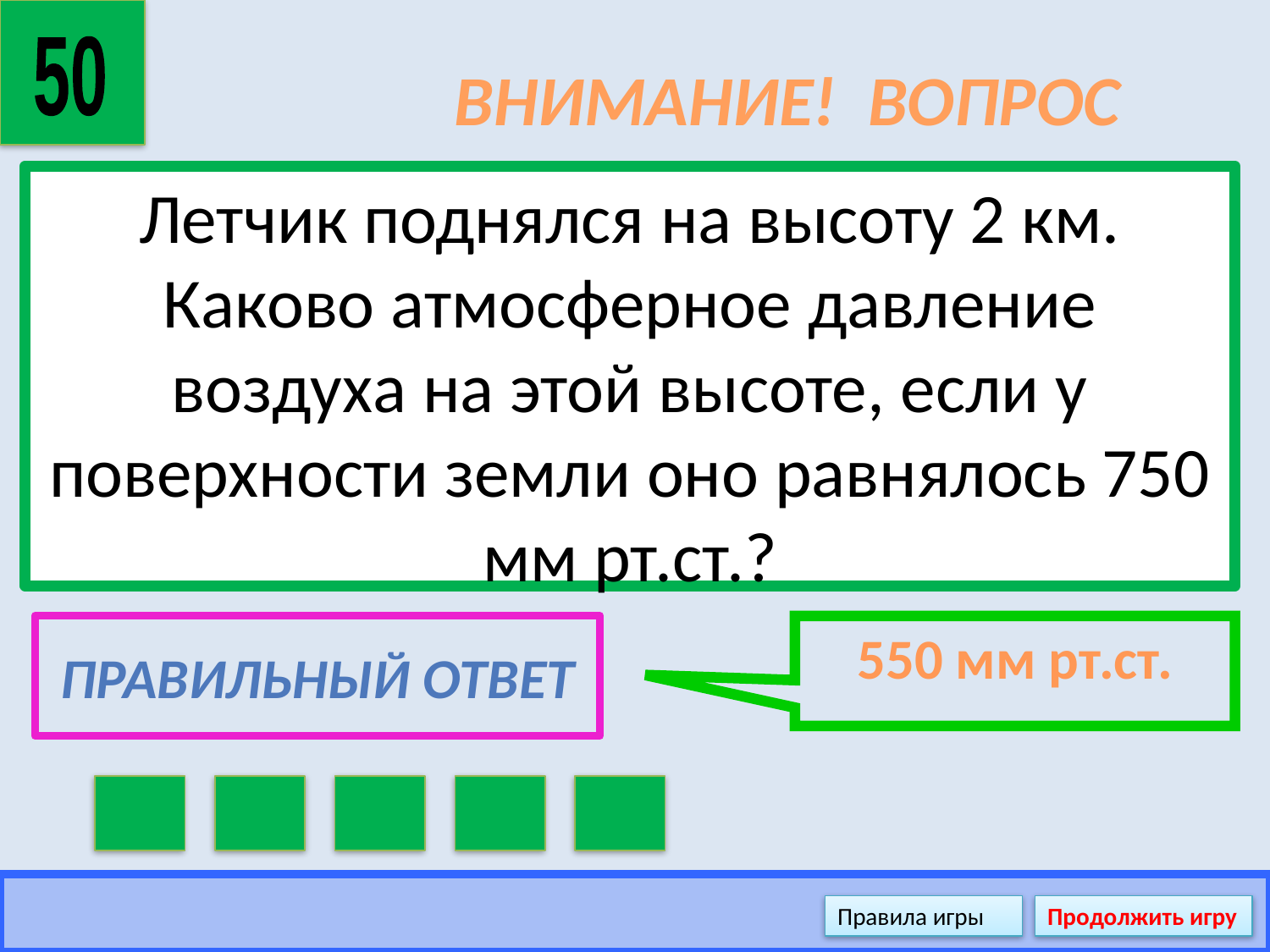

50
# ВНИМАНИЕ!  ВОПРОС
Летчик поднялся на высоту 2 км. Каково атмосферное давление воздуха на этой высоте, если у поверхности земли оно равнялось 750 мм рт.ст.?
Правильный ответ
550 мм рт.ст.

Правила игры
Продолжить игру